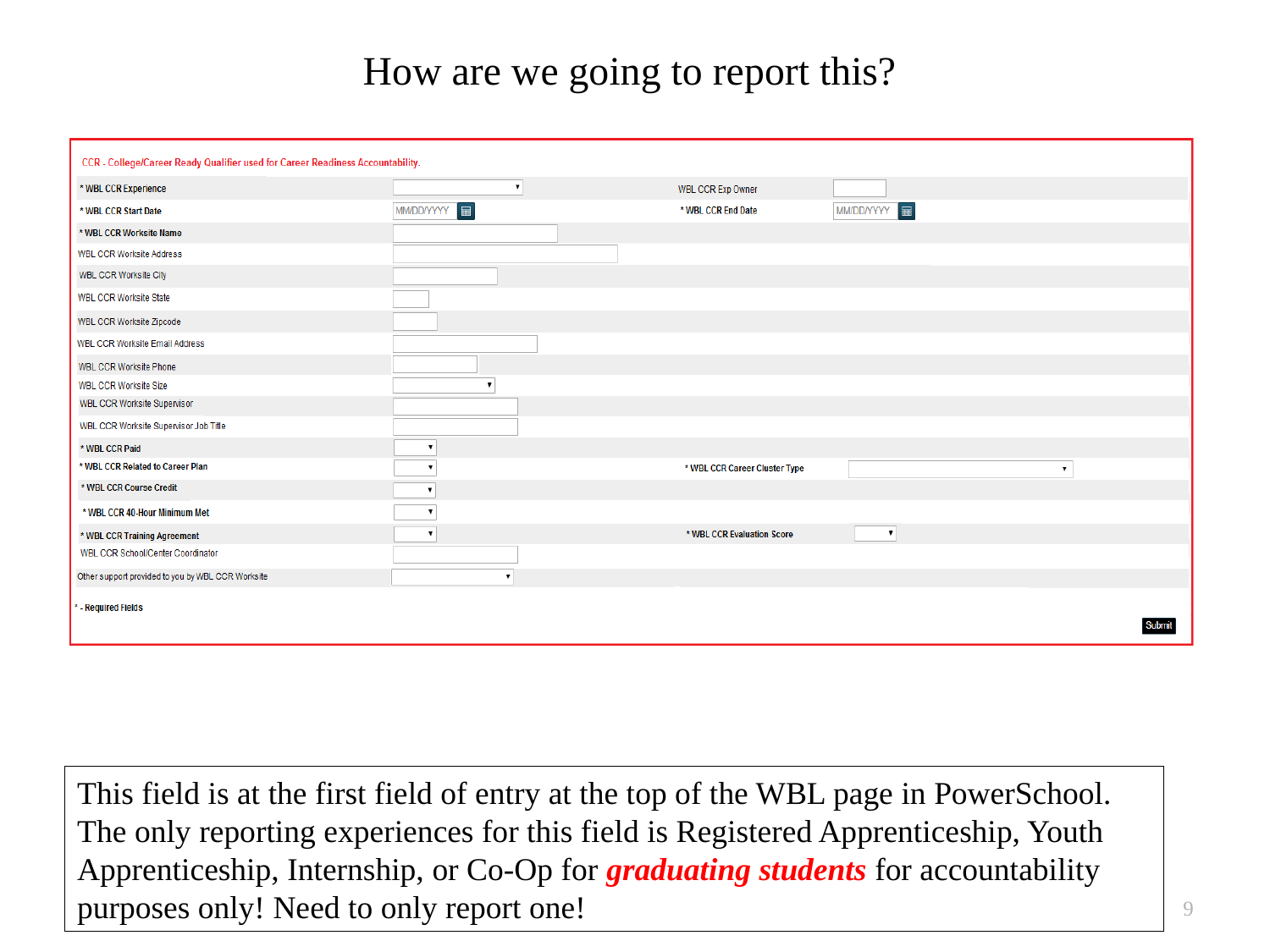

# How are we going to report this?

This field is at the first field of entry at the top of the WBL page in PowerSchool. The only reporting experiences for this field is Registered Apprenticeship, Youth Apprenticeship, Internship, or Co-Op for graduating students for accountability purposes only! Need to only report one!
9